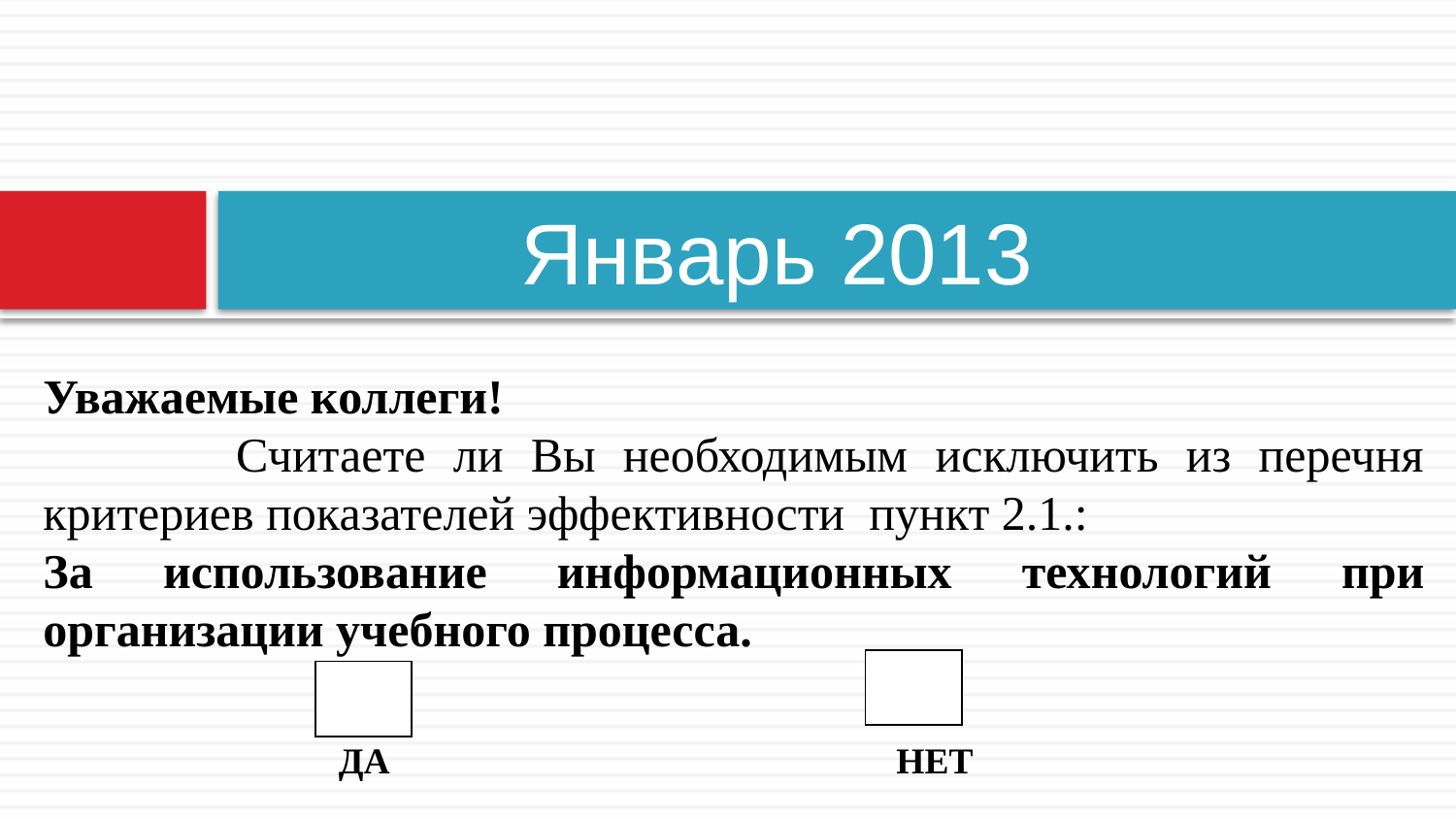

# Январь 2013
Уважаемые коллеги!
       Считаете ли Вы необходимым исключить из перечня критериев показателей эффективности  пункт 2.1.:
За использование информационных технологий при организации учебного процесса.

 ДА                                                       НЕТ